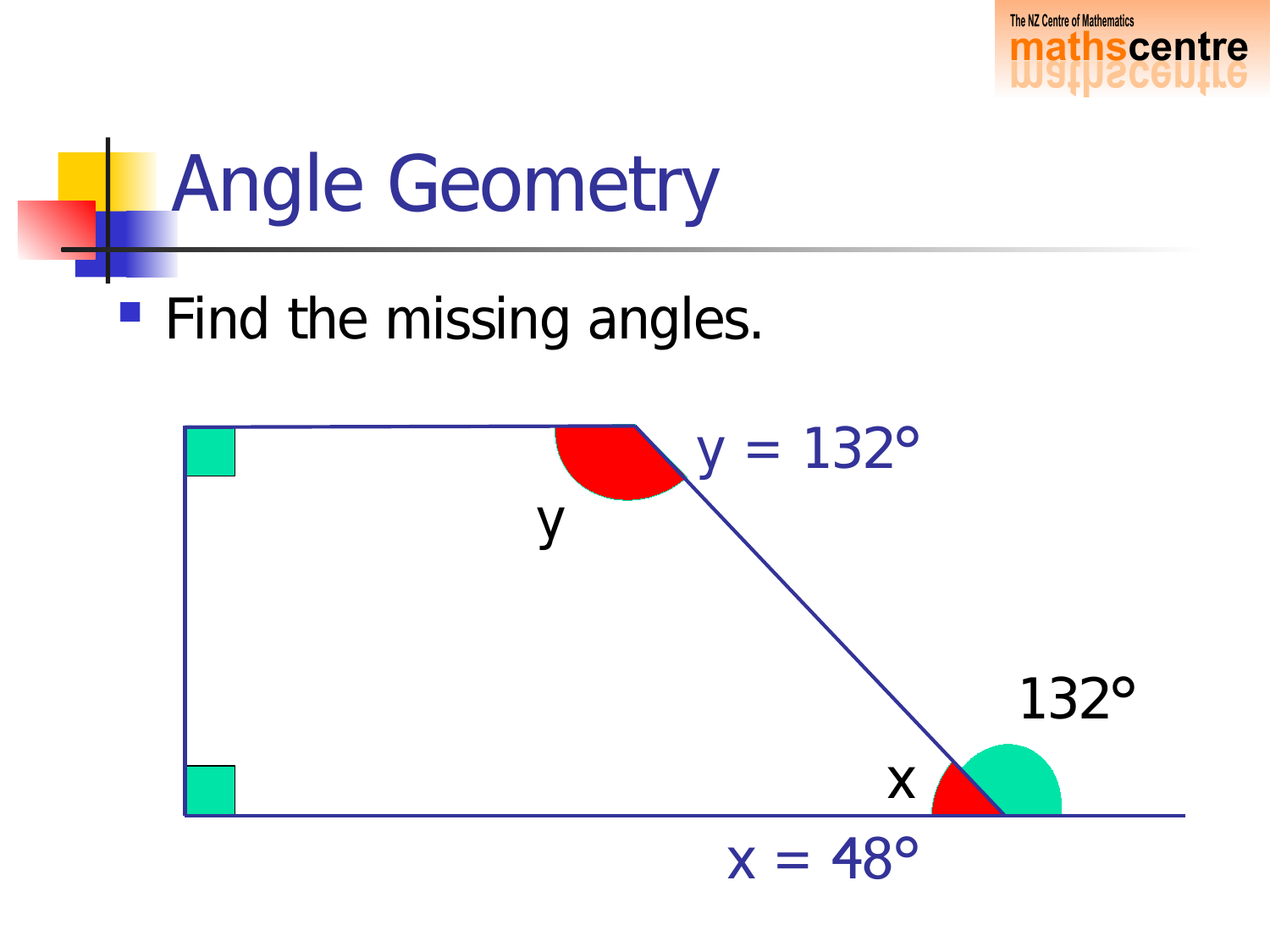

# Angle Geometry
Find the missing angles.

y = 132°

y
132°
x

x = 48°